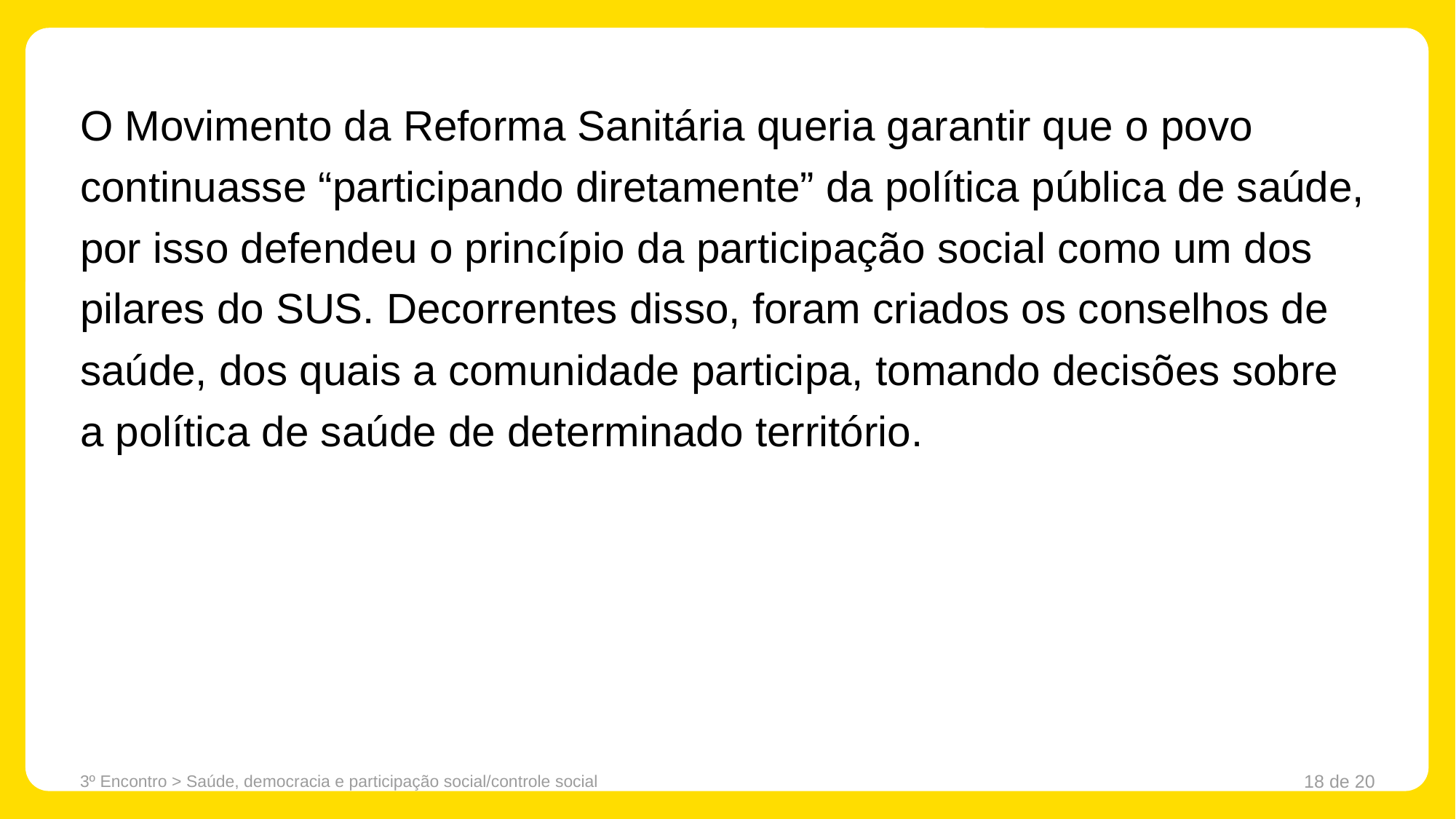

O Movimento da Reforma Sanitária queria garantir que o povo continuasse “participando diretamente” da política pública de saúde, por isso defendeu o princípio da participação social como um dos pilares do SUS. Decorrentes disso, foram criados os conselhos de saúde, dos quais a comunidade participa, tomando decisões sobre a política de saúde de determinado território.

3º Encontro > Saúde, democracia e participação social/controle social
18 de 20